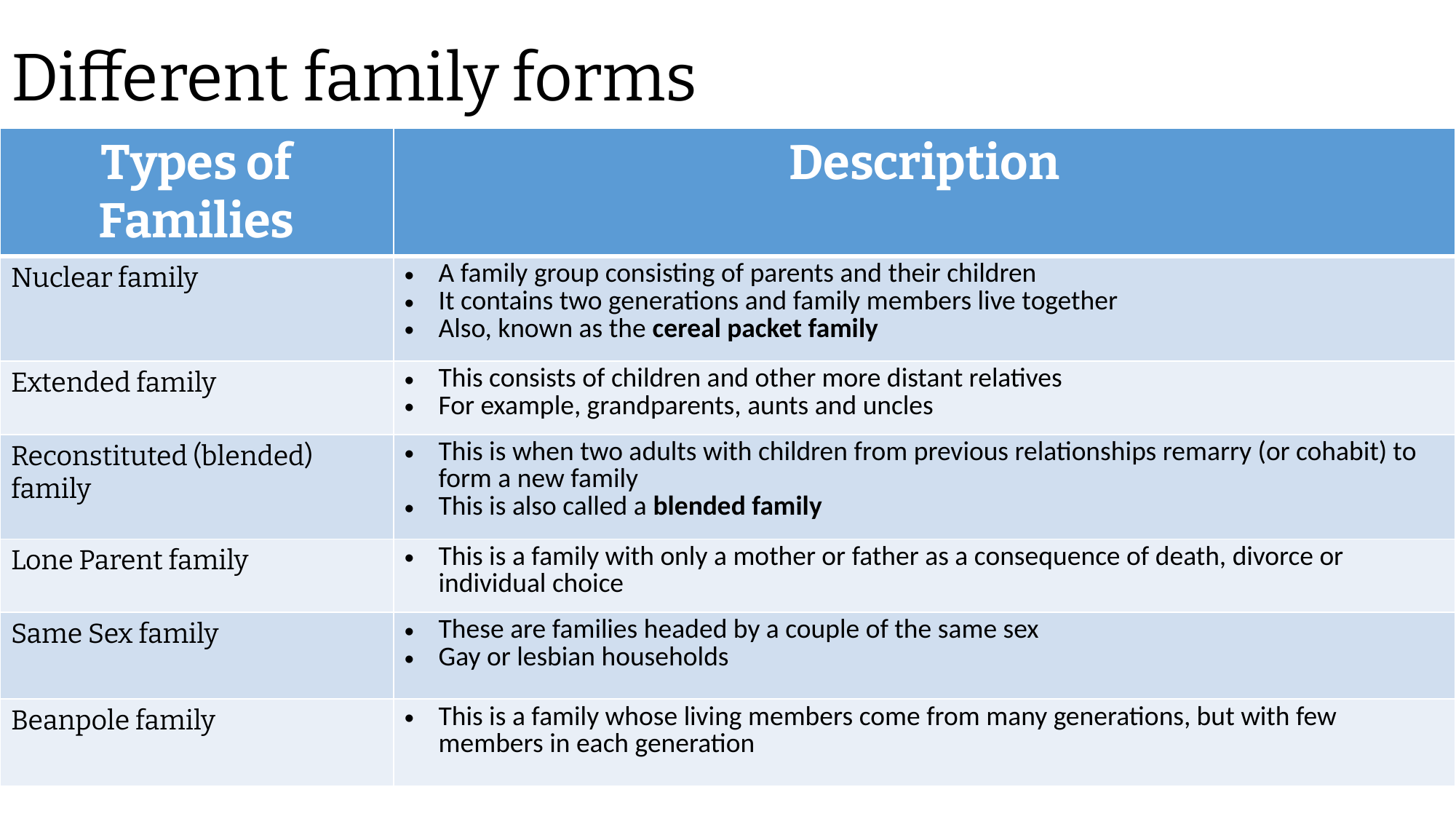

# Different family forms
| Types of Families | Description |
| --- | --- |
| Nuclear family | A family group consisting of parents and their children It contains two generations and family members live together Also, known as the cereal packet family |
| Extended family | This consists of children and other more distant relatives For example, grandparents, aunts and uncles |
| Reconstituted (blended) family | This is when two adults with children from previous relationships remarry (or cohabit) to form a new family This is also called a blended family |
| Lone Parent family | This is a family with only a mother or father as a consequence of death, divorce or individual choice |
| Same Sex family | These are families headed by a couple of the same sex Gay or lesbian households |
| Beanpole family | This is a family whose living members come from many generations, but with few members in each generation |